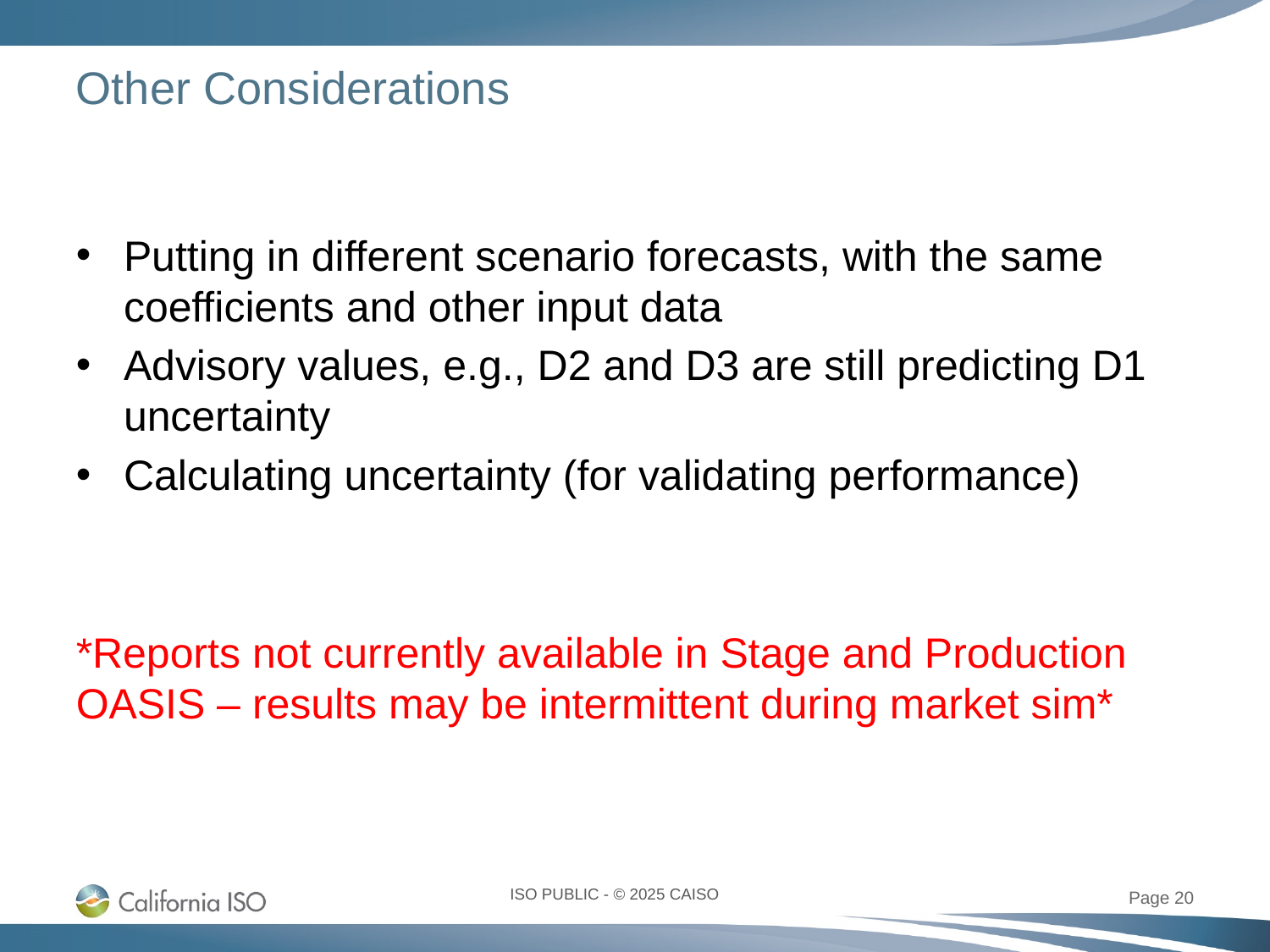

# Other Considerations
Putting in different scenario forecasts, with the same coefficients and other input data
Advisory values, e.g., D2 and D3 are still predicting D1 uncertainty
Calculating uncertainty (for validating performance)

*Reports not currently available in Stage and Production OASIS – results may be intermittent during market sim*

Page 20